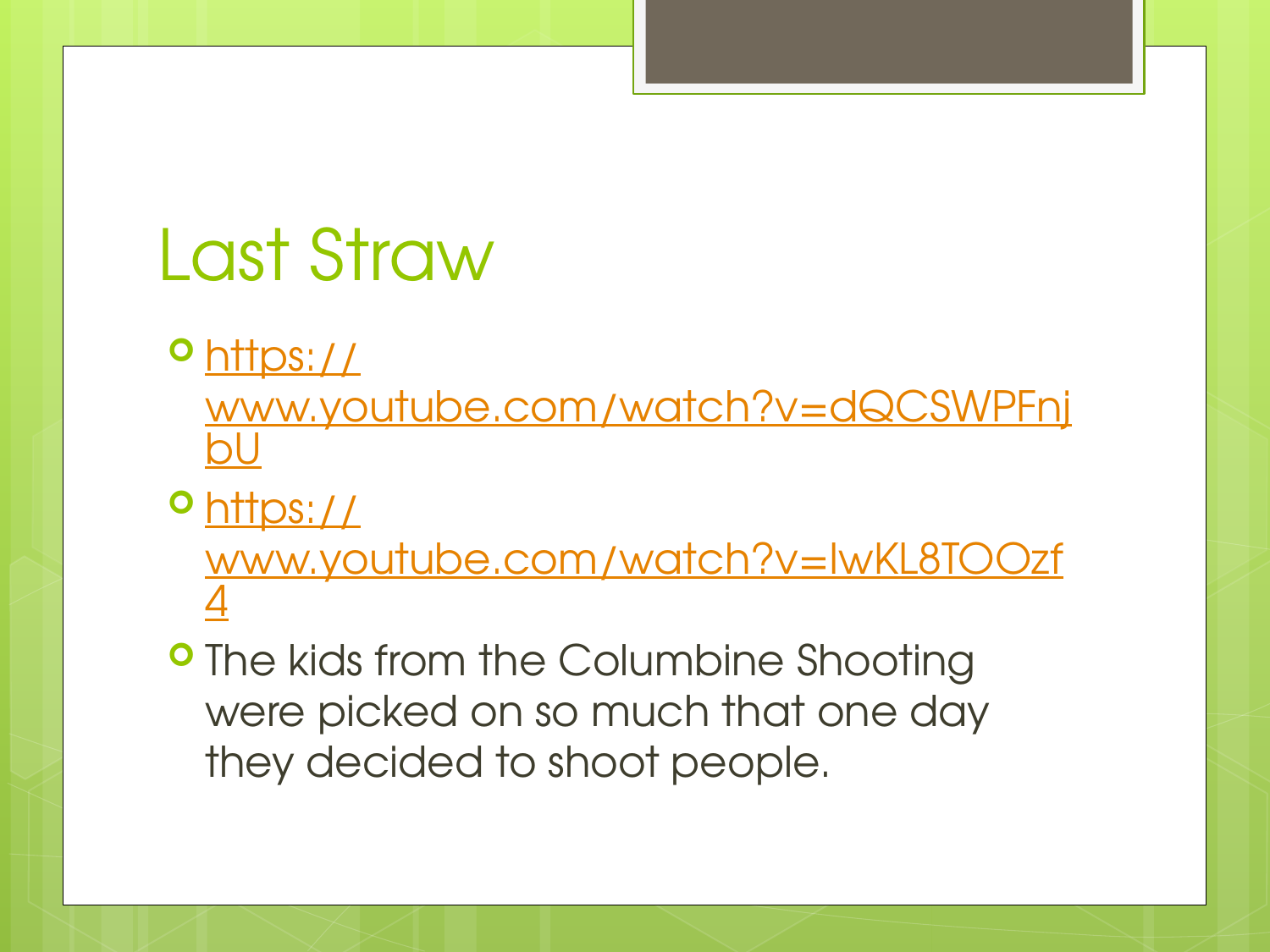

# Last Straw
https://www.youtube.com/watch?v=dQCSWPFnjbU
https://www.youtube.com/watch?v=IwKL8TOOzf4
The kids from the Columbine Shooting were picked on so much that one day they decided to shoot people.